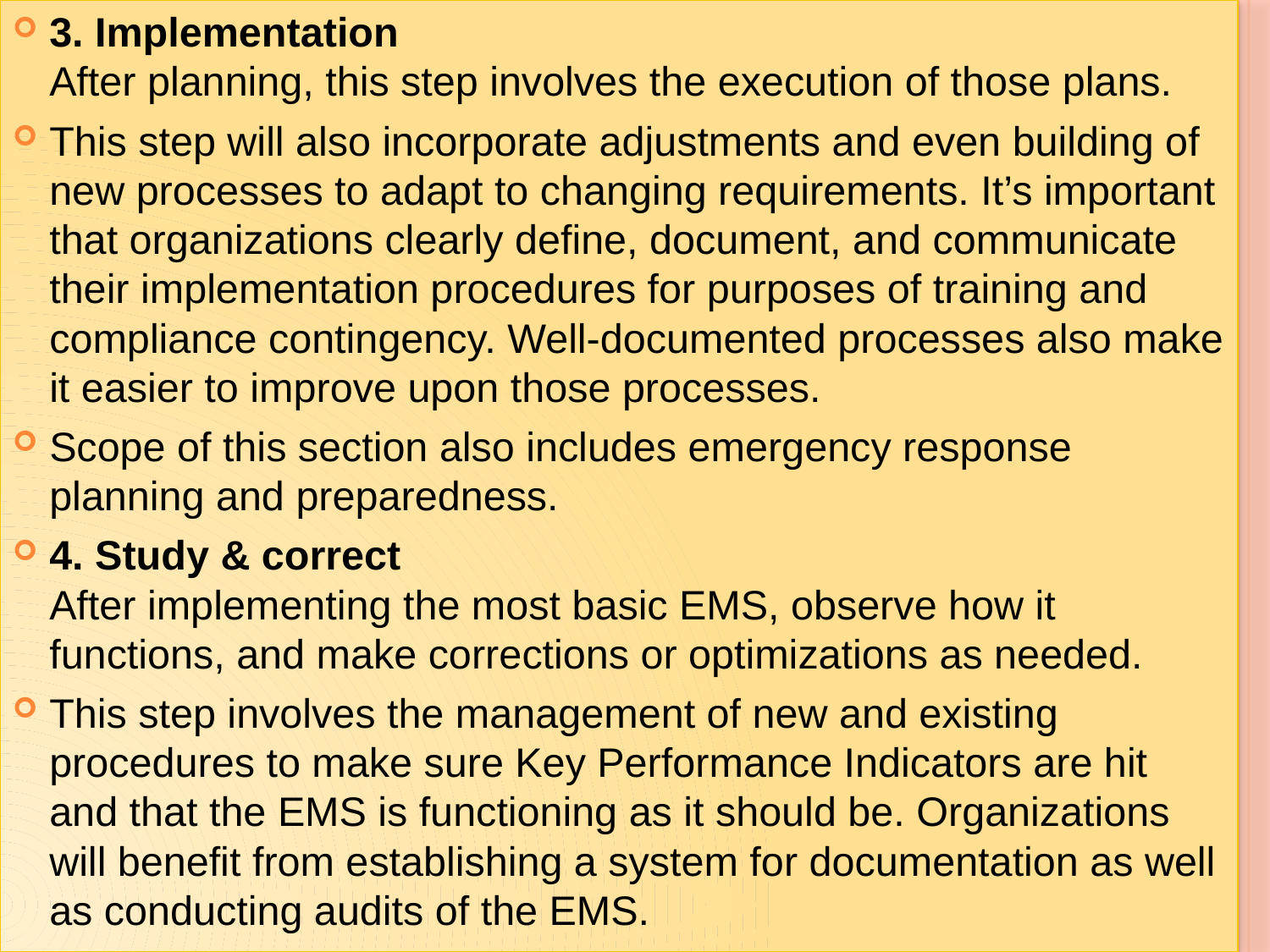

3. Implementation
After planning, this step involves the execution of those plans.
This step will also incorporate adjustments and even building of new processes to adapt to changing requirements. It’s important that organizations clearly define, document, and communicate their implementation procedures for purposes of training and compliance contingency. Well-documented processes also make it easier to improve upon those processes.
Scope of this section also includes emergency response planning and preparedness.
4. Study & correct
After implementing the most basic EMS, observe how it functions, and make corrections or optimizations as needed.
This step involves the management of new and existing procedures to make sure Key Performance Indicators are hit and that the EMS is functioning as it should be. Organizations will benefit from establishing a system for documentation as well as conducting audits of the EMS.